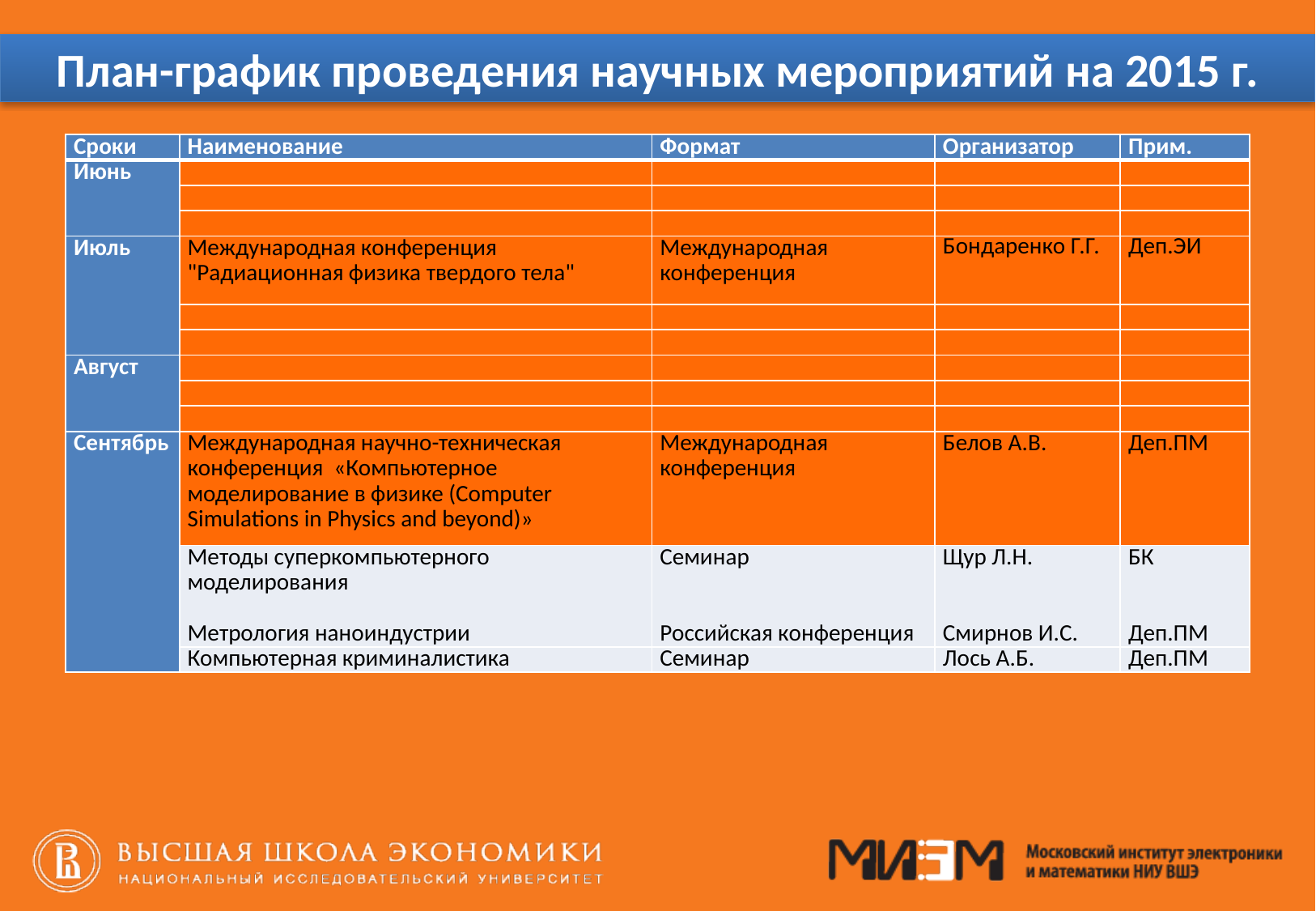

# План-график проведения научных мероприятий на 2015 г.
| Сроки | Наименование | Формат | Организатор | Прим. |
| --- | --- | --- | --- | --- |
| Июнь |  |  |  |  |
|  |  |  |  |  |
|  |  |  |  |  |
| Июль | Международная конференция "Радиационная физика твердого тела" | Международная конференция | Бондаренко Г.Г. | Деп.ЭИ |
|  |  |  |  |  |
|  |  |  |  |  |
| Август |  |  |  |  |
|  |  |  |  |  |
|  |  |  |  |  |
| Сентябрь | Международная научно-техническая конференция «Компьютерное моделирование в физике (Computer Simulations in Physics and beyond)» | Международная конференция | Белов А.В. | Деп.ПМ |
|  | Методы суперкомпьютерного моделирования   Метрология наноиндустрии | Семинар Российская конференция | Щур Л.Н. Смирнов И.С. | БК Деп.ПМ |
|  | Компьютерная криминалистика | Семинар | Лось А.Б. | Деп.ПМ |